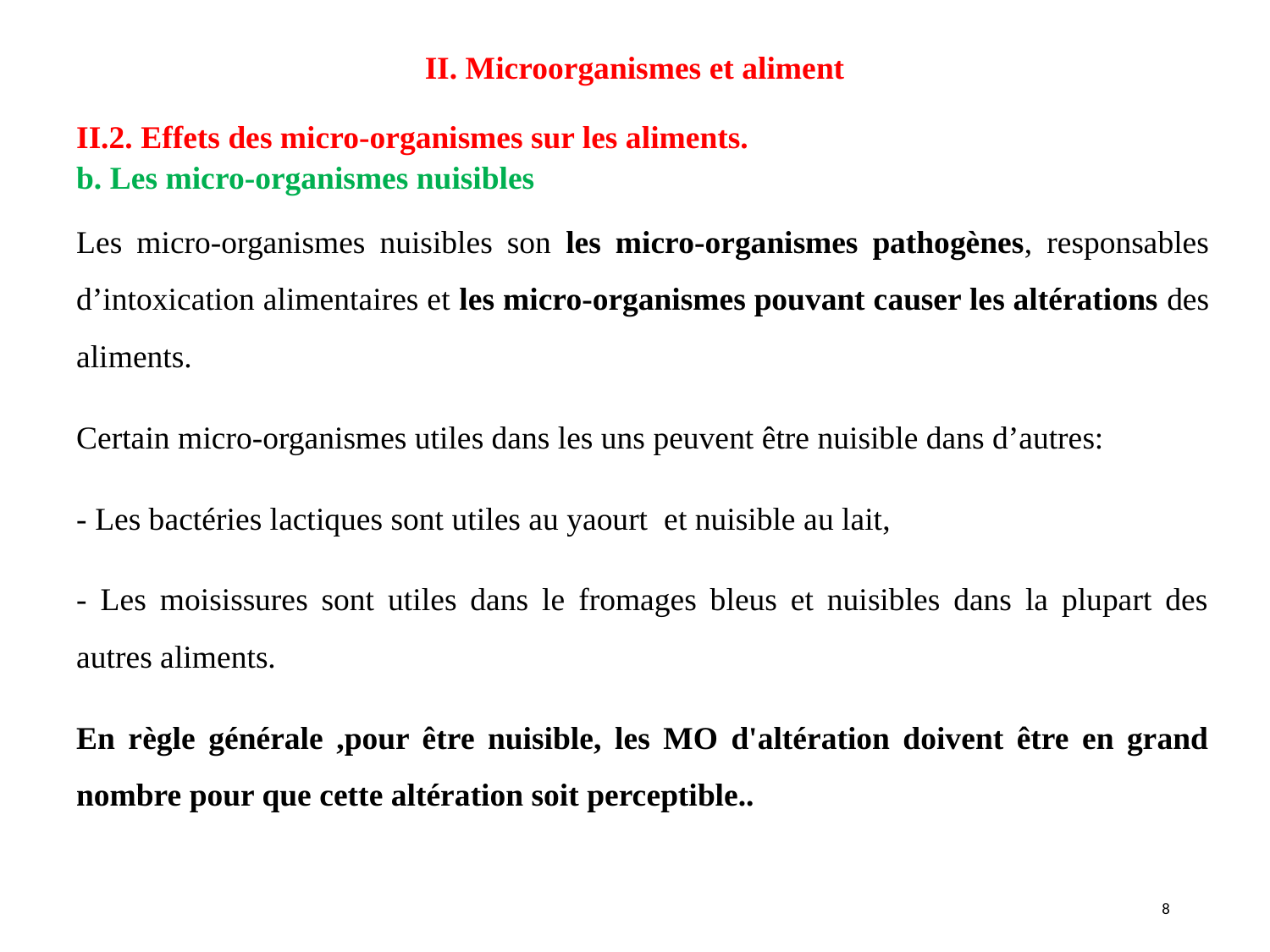

II. Microorganismes et aliment
II.2. Effets des micro-organismes sur les aliments.
b. Les micro-organismes nuisibles
Les micro-organismes nuisibles son les micro-organismes pathogènes, responsables d’intoxication alimentaires et les micro-organismes pouvant causer les altérations des aliments.
Certain micro-organismes utiles dans les uns peuvent être nuisible dans d’autres:
- Les bactéries lactiques sont utiles au yaourt  et nuisible au lait,
- Les moisissures sont utiles dans le fromages bleus et nuisibles dans la plupart des autres aliments.
En règle générale ,pour être nuisible, les MO d'altération doivent être en grand nombre pour que cette altération soit perceptible..

8